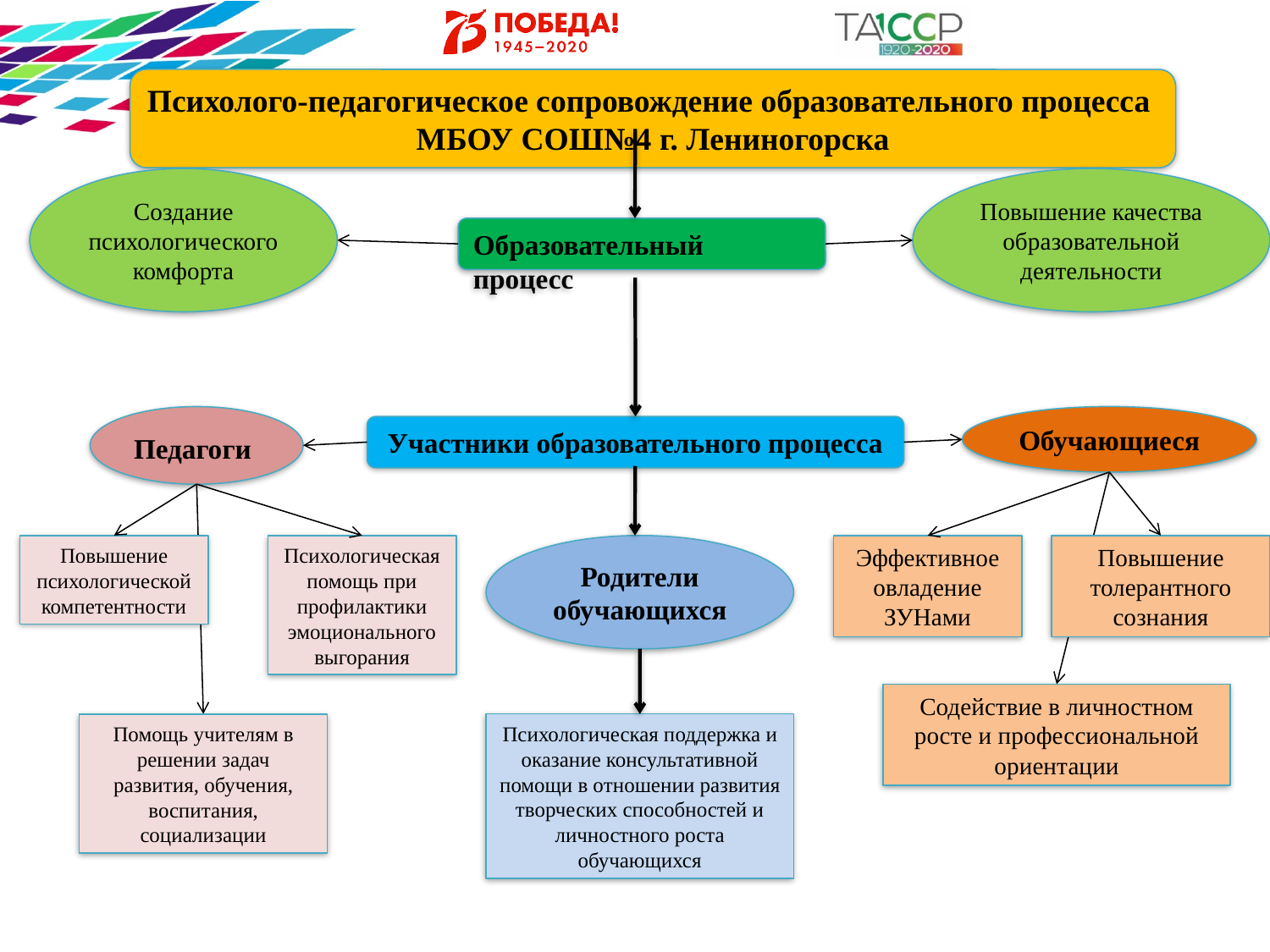

Психолого-педагогическое сопровождение образовательного процесса
МБОУ СОШ№4 г. Лениногорска
Создание психологического комфорта
Повышение качества образовательной деятельности
Образовательный процесс
Педагоги
Обучающиеся
Участники образовательного процесса
Повышение психологической компетентности
Психологическая помощь при профилактики эмоционального выгорания
Родители обучающихся
Эффективное овладение ЗУНами
Повышение толерантного сознания
Содействие в личностном росте и профессиональной ориентации
Помощь учителям в решении задач развития, обучения, воспитания, социализации
Психологическая поддержка и оказание консультативной помощи в отношении развития творческих способностей и личностного роста обучающихся